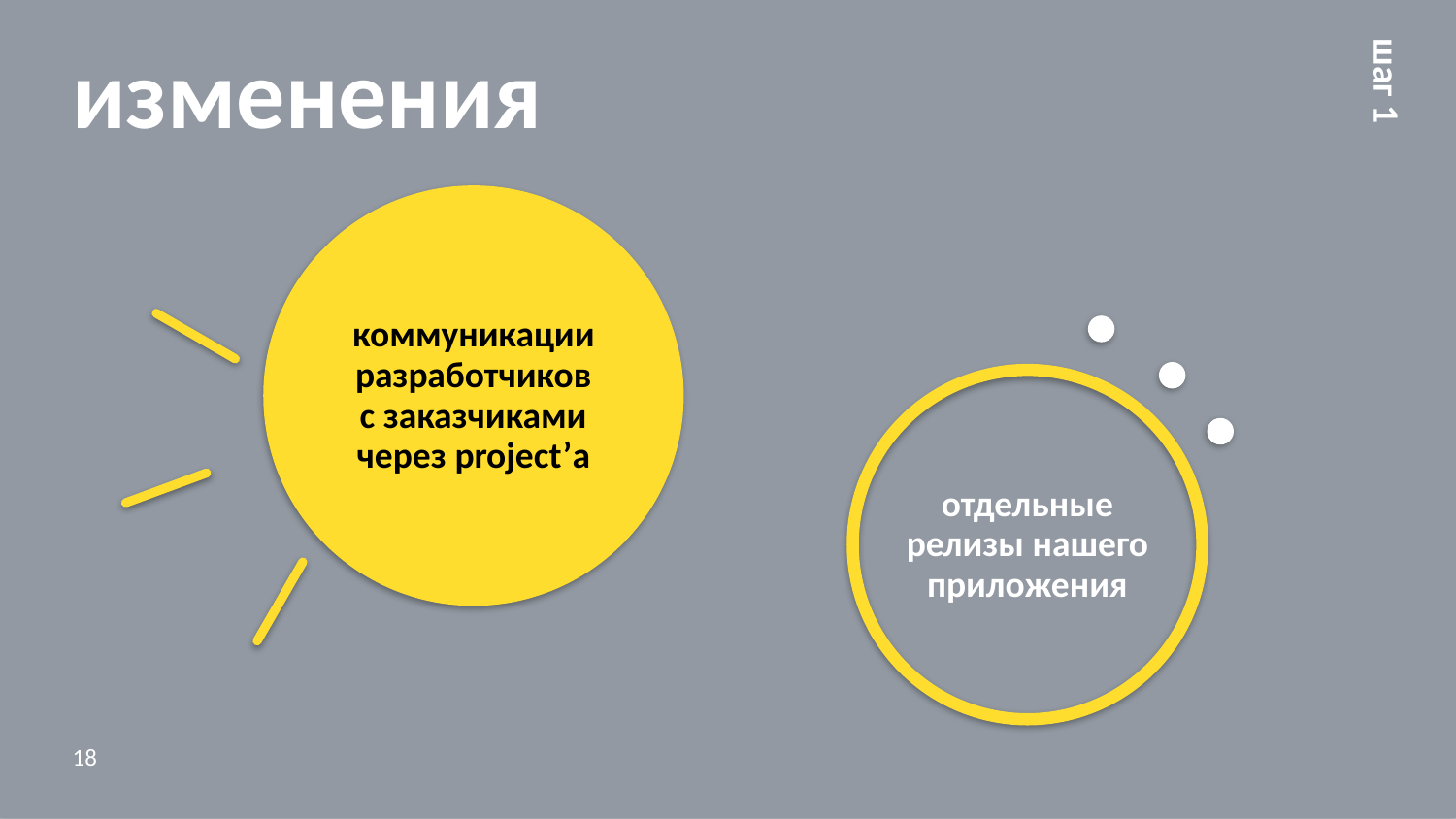

изменения
шаг 1

коммуникации разработчиков с заказчиками через project’а

отдельные релизы нашего приложения

18